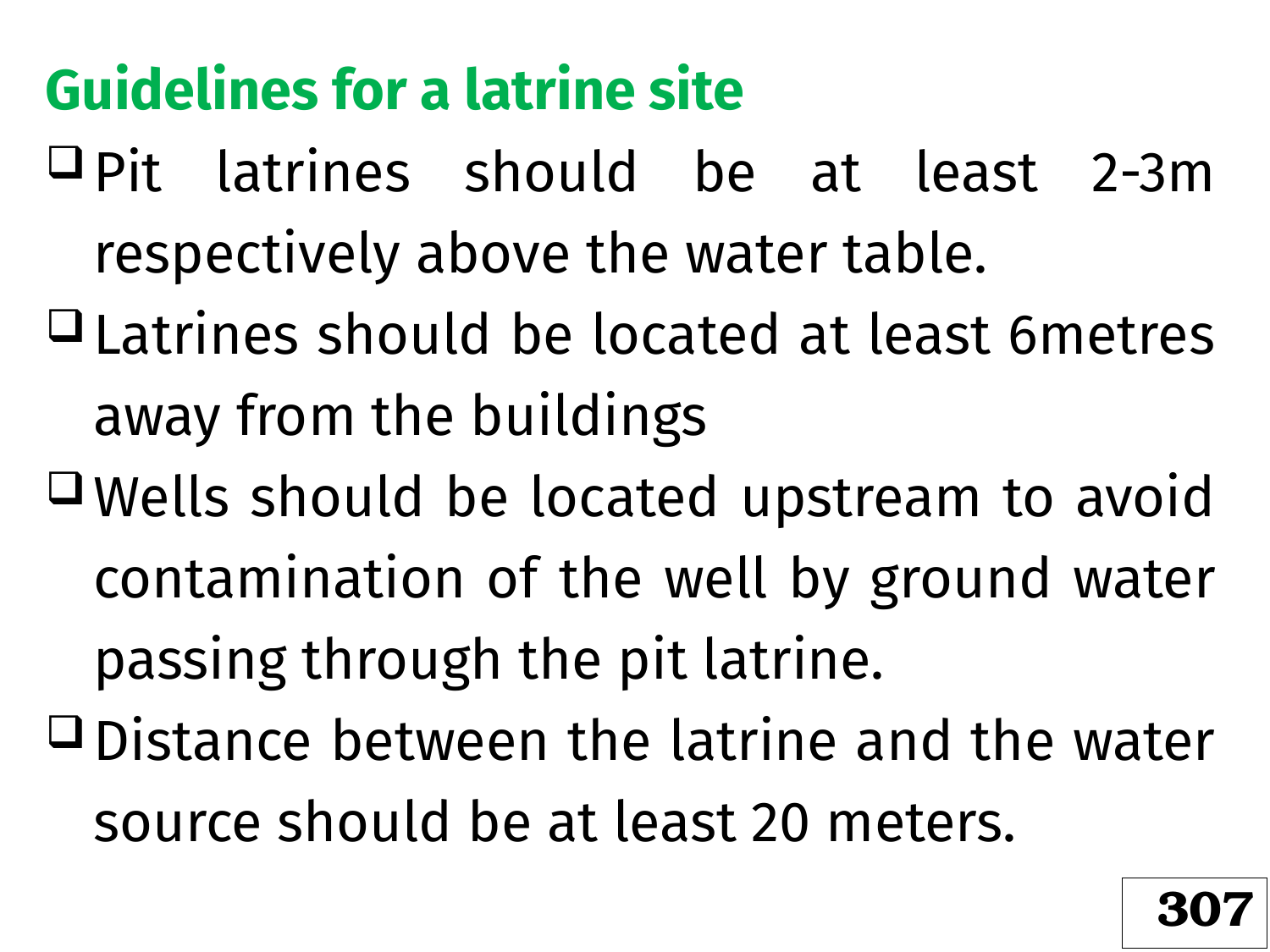

Guidelines for a latrine site
Pit latrines should be at least 2-3m respectively above the water table.
Latrines should be located at least 6metres away from the buildings
Wells should be located upstream to avoid contamination of the well by ground water passing through the pit latrine.
Distance between the latrine and the water source should be at least 20 meters.

307